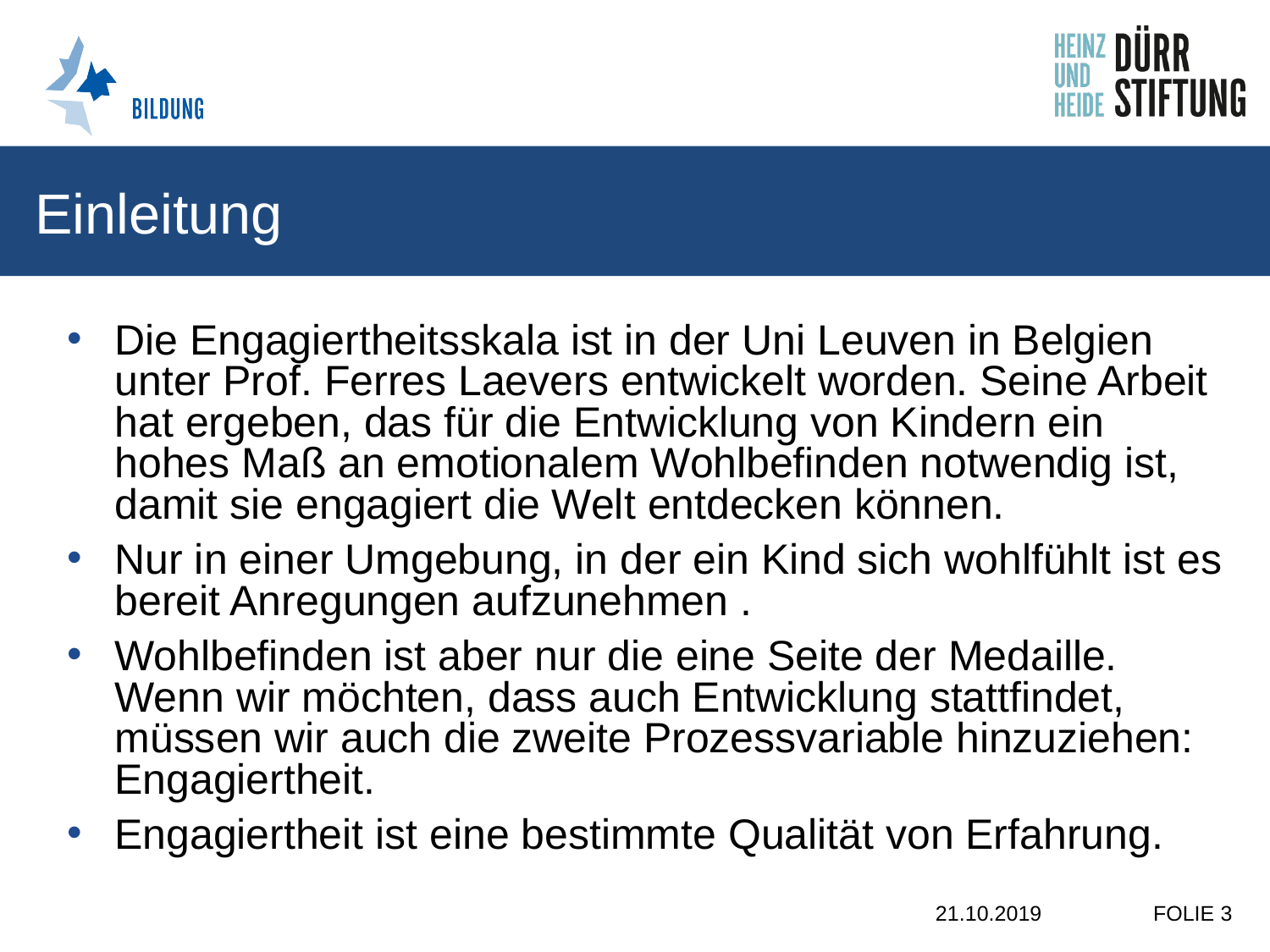

# Einleitung

Die Engagiertheitsskala ist in der Uni Leuven in Belgien unter Prof. Ferres Laevers entwickelt worden. Seine Arbeit hat ergeben, das für die Entwicklung von Kindern ein hohes Maß an emotionalem Wohlbefinden notwendig ist, damit sie engagiert die Welt entdecken können.
Nur in einer Umgebung, in der ein Kind sich wohlfühlt ist es bereit Anregungen aufzunehmen .
Wohlbefinden ist aber nur die eine Seite der Medaille.  Wenn wir möchten, dass auch Entwicklung stattfindet, müssen wir auch die zweite Prozessvariable hinzuziehen: Engagiertheit.
Engagiertheit ist eine bestimmte Qualität von Erfahrung.

21.10.2019
FOLIE 3